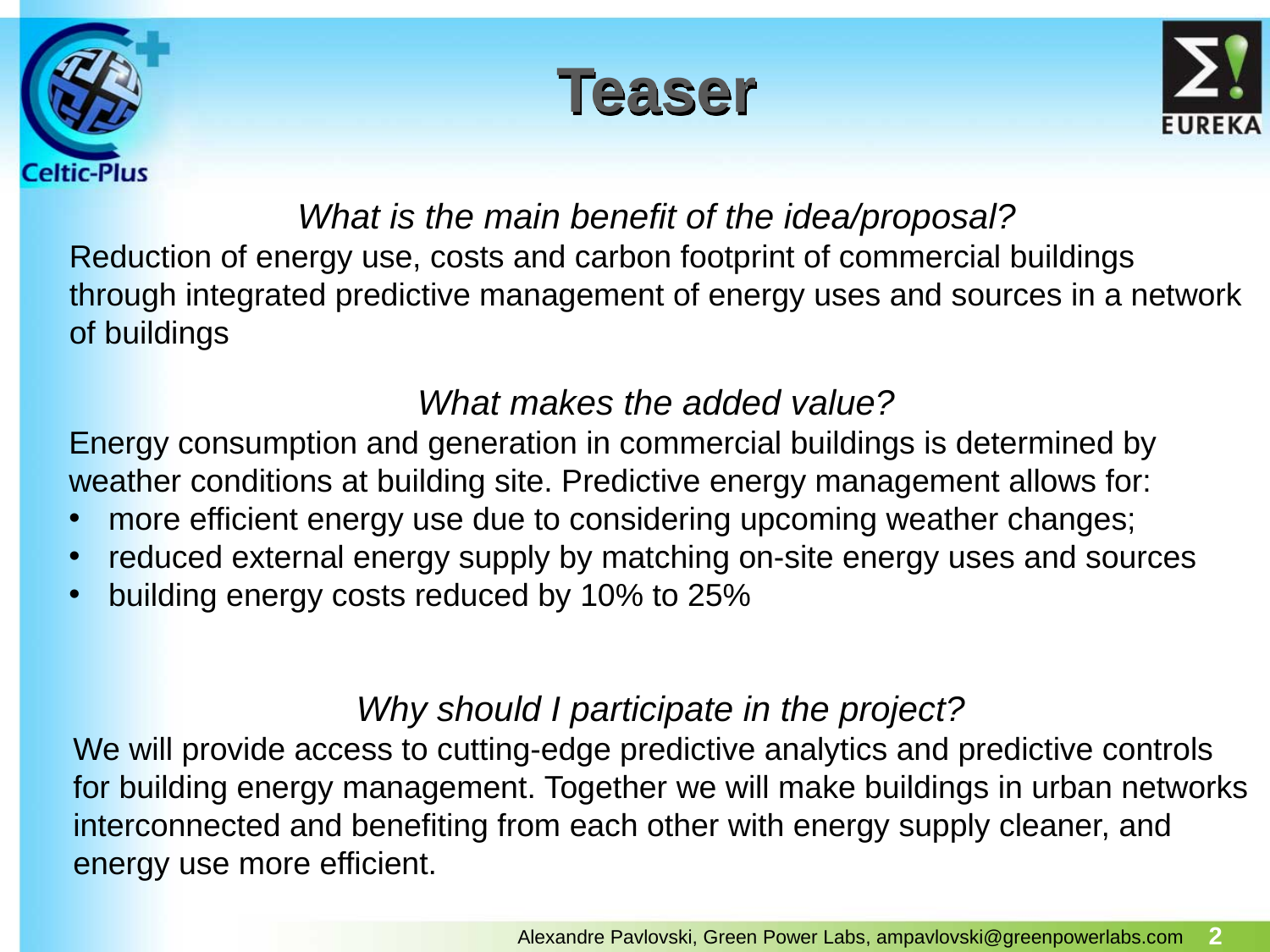

# Teaser
What is the main benefit of the idea/proposal?
Reduction of energy use, costs and carbon footprint of commercial buildings through integrated predictive management of energy uses and sources in a network of buildings
What makes the added value?
Energy consumption and generation in commercial buildings is determined by weather conditions at building site. Predictive energy management allows for:
more efficient energy use due to considering upcoming weather changes;
reduced external energy supply by matching on-site energy uses and sources
building energy costs reduced by 10% to 25%
Why should I participate in the project?
We will provide access to cutting-edge predictive analytics and predictive controls for building energy management. Together we will make buildings in urban networks interconnected and benefiting from each other with energy supply cleaner, and energy use more efficient.
2
Alexandre Pavlovski, Green Power Labs, ampavlovski@greenpowerlabs.com